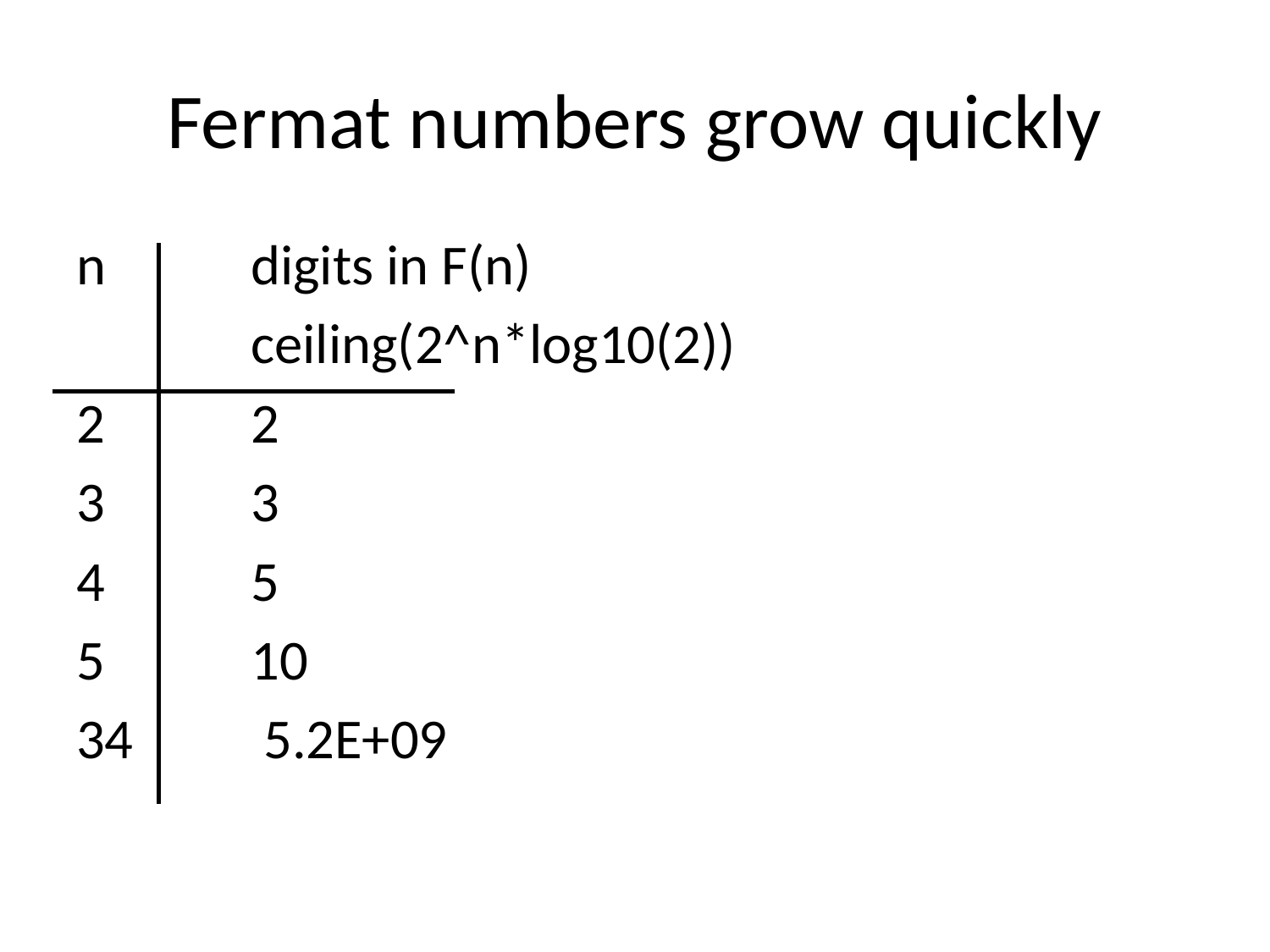

# Fermat numbers grow quickly
n 		digits in F(n)
		ceiling(2^n*log10(2))
2 		2
3 		3
4 		5
5 		10
34	 5.2E+09